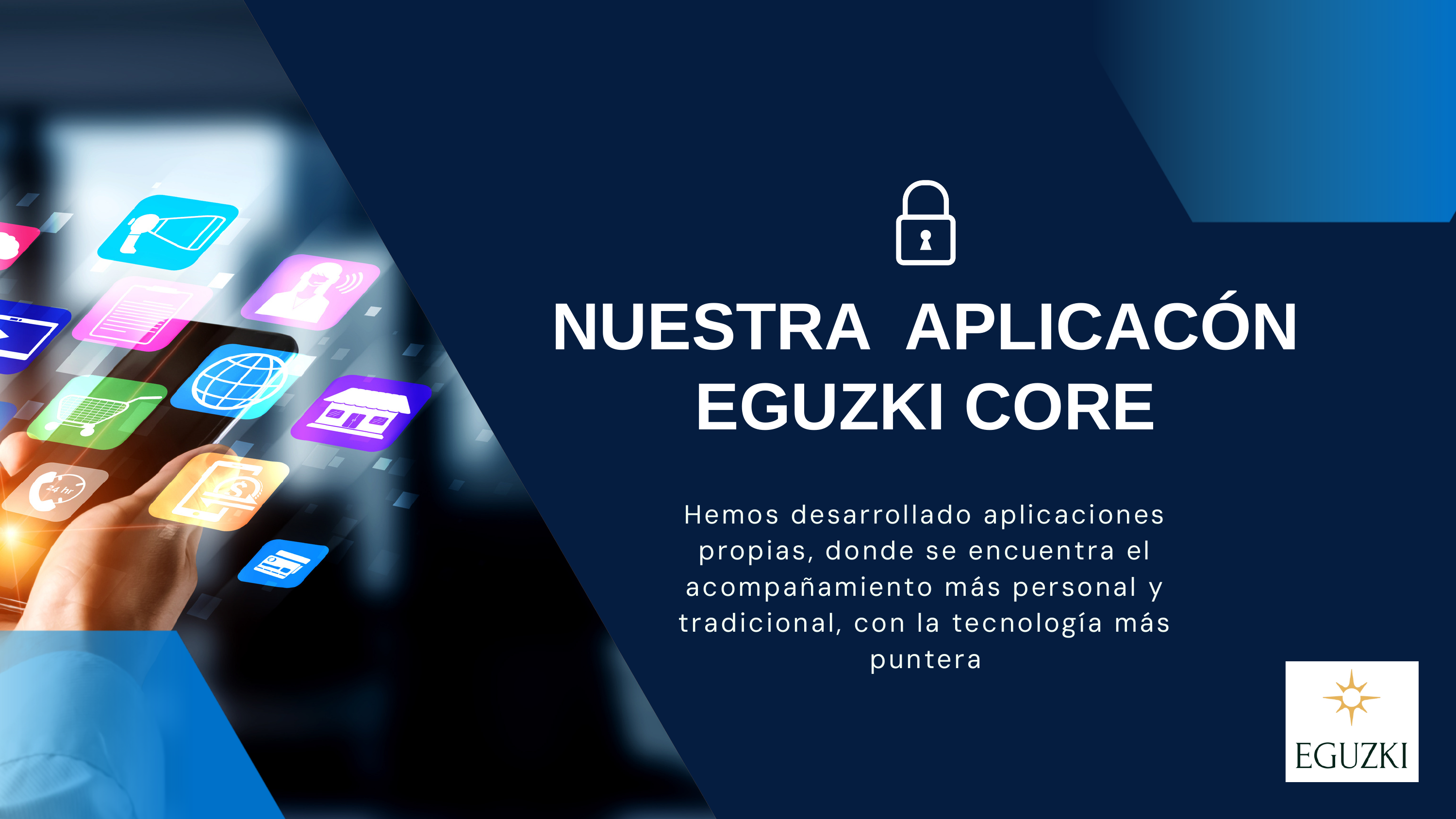

NUESTRA  APLICACÓN EGUZKI CORE
Hemos desarrollado aplicaciones propias, donde se encuentra el acompañamiento más personal y tradicional, con la tecnología más puntera